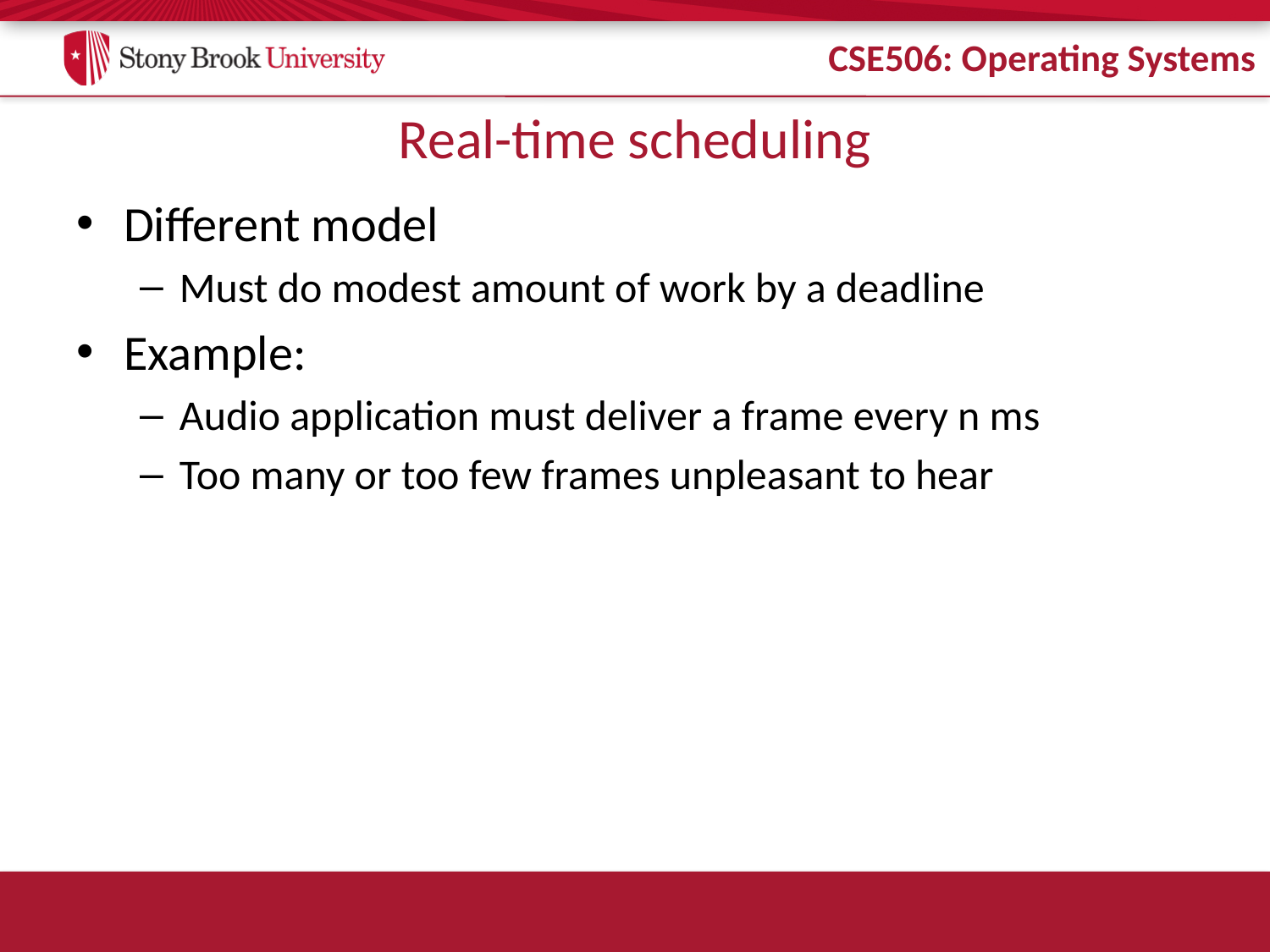

# Real-time scheduling
Different model
Must do modest amount of work by a deadline
Example:
Audio application must deliver a frame every n ms
Too many or too few frames unpleasant to hear